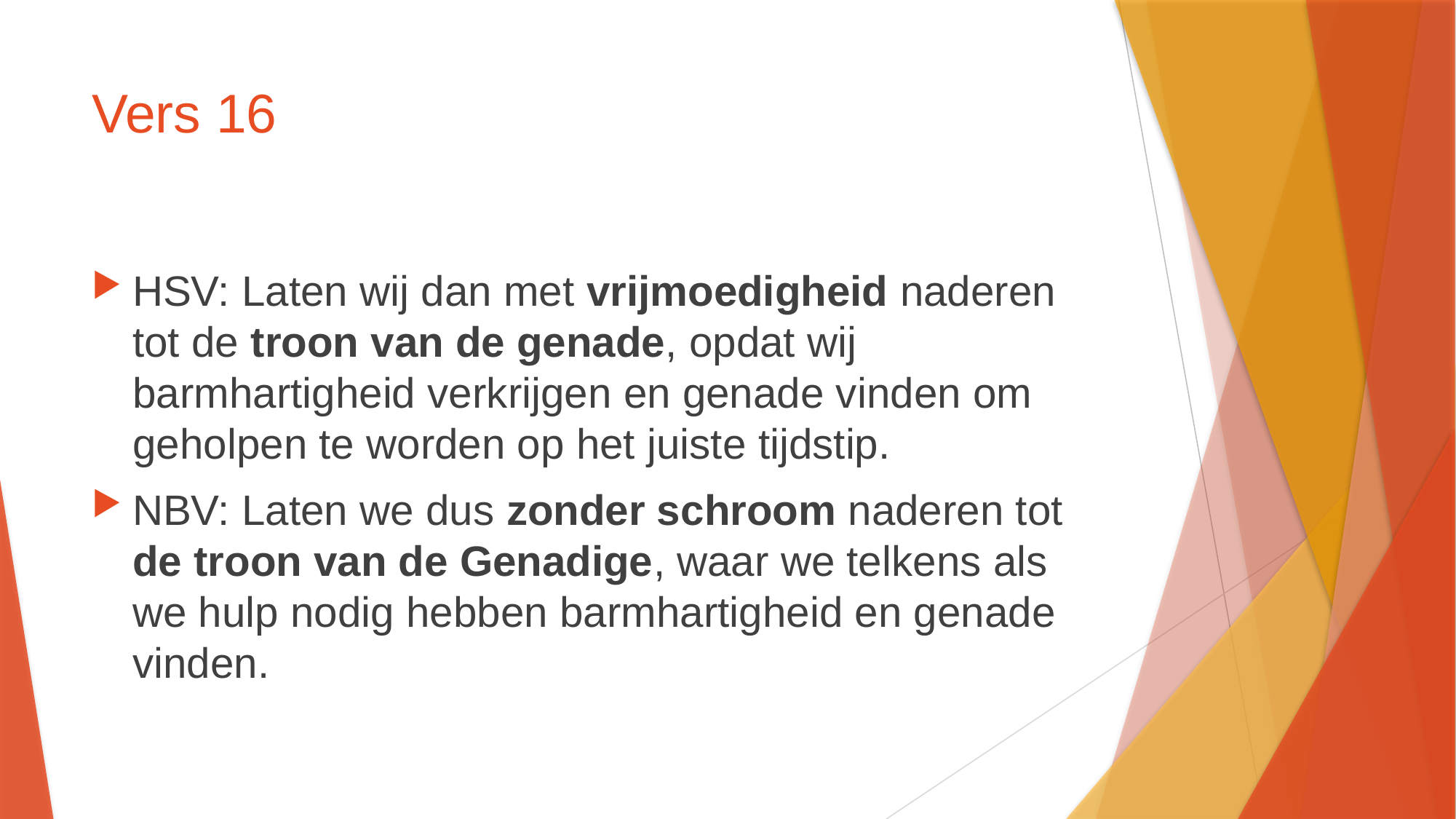

# Vers 16
HSV: Laten wij dan met vrijmoedigheid naderen tot de troon van de genade, opdat wij barmhartigheid verkrijgen en genade vinden om geholpen te worden op het juiste tijdstip.
NBV: Laten we dus zonder schroom naderen tot de troon van de Genadige, waar we telkens als we hulp nodig hebben barmhartigheid en genade vinden.